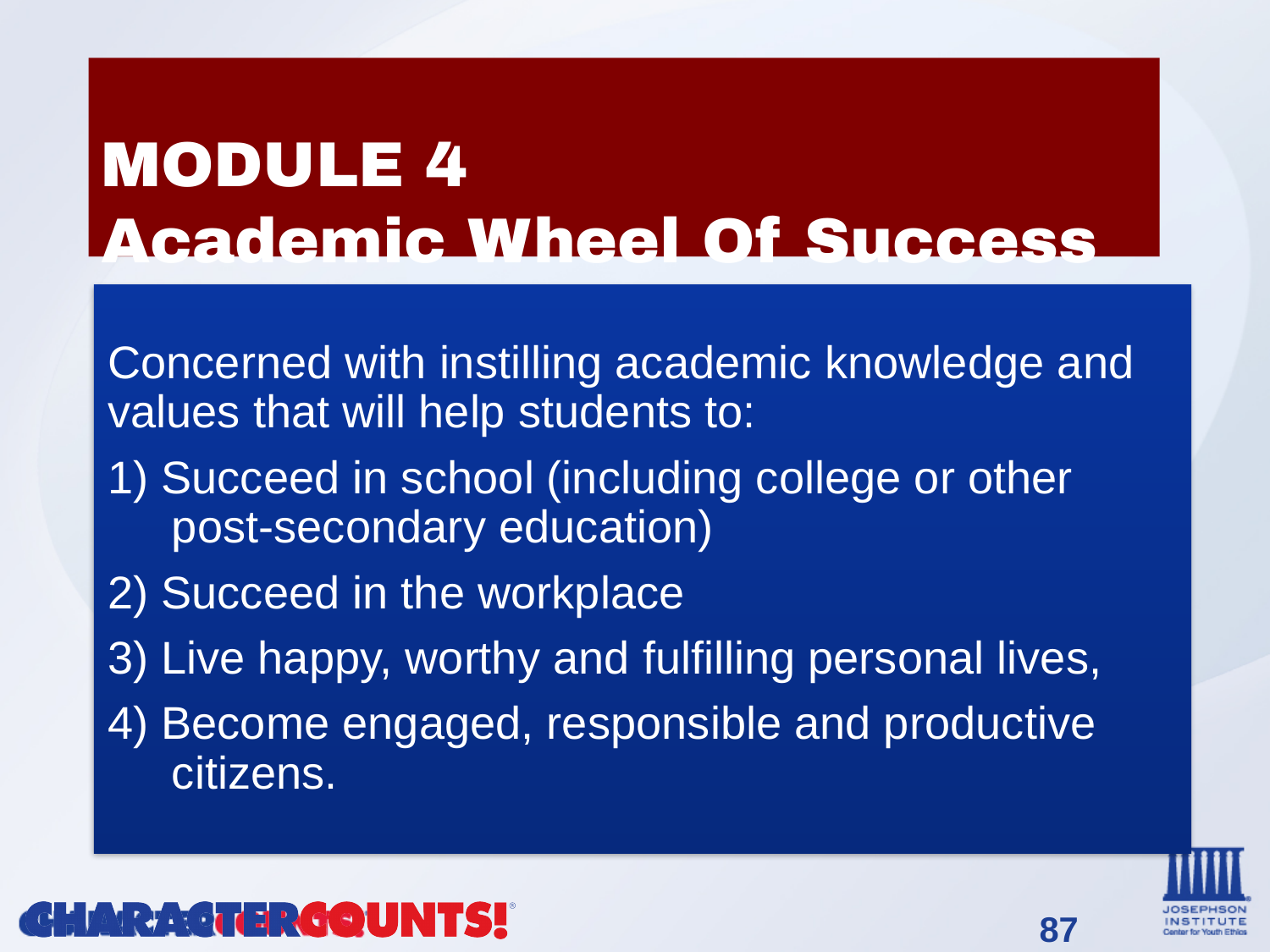

MODULE 4
Academic Wheel Of Success
Concerned with instilling academic knowledge and values that will help students to:
1) Succeed in school (including college or other post-secondary education)
2) Succeed in the workplace
3) Live happy, worthy and fulfilling personal lives,
4) Become engaged, responsible and productive citizens.